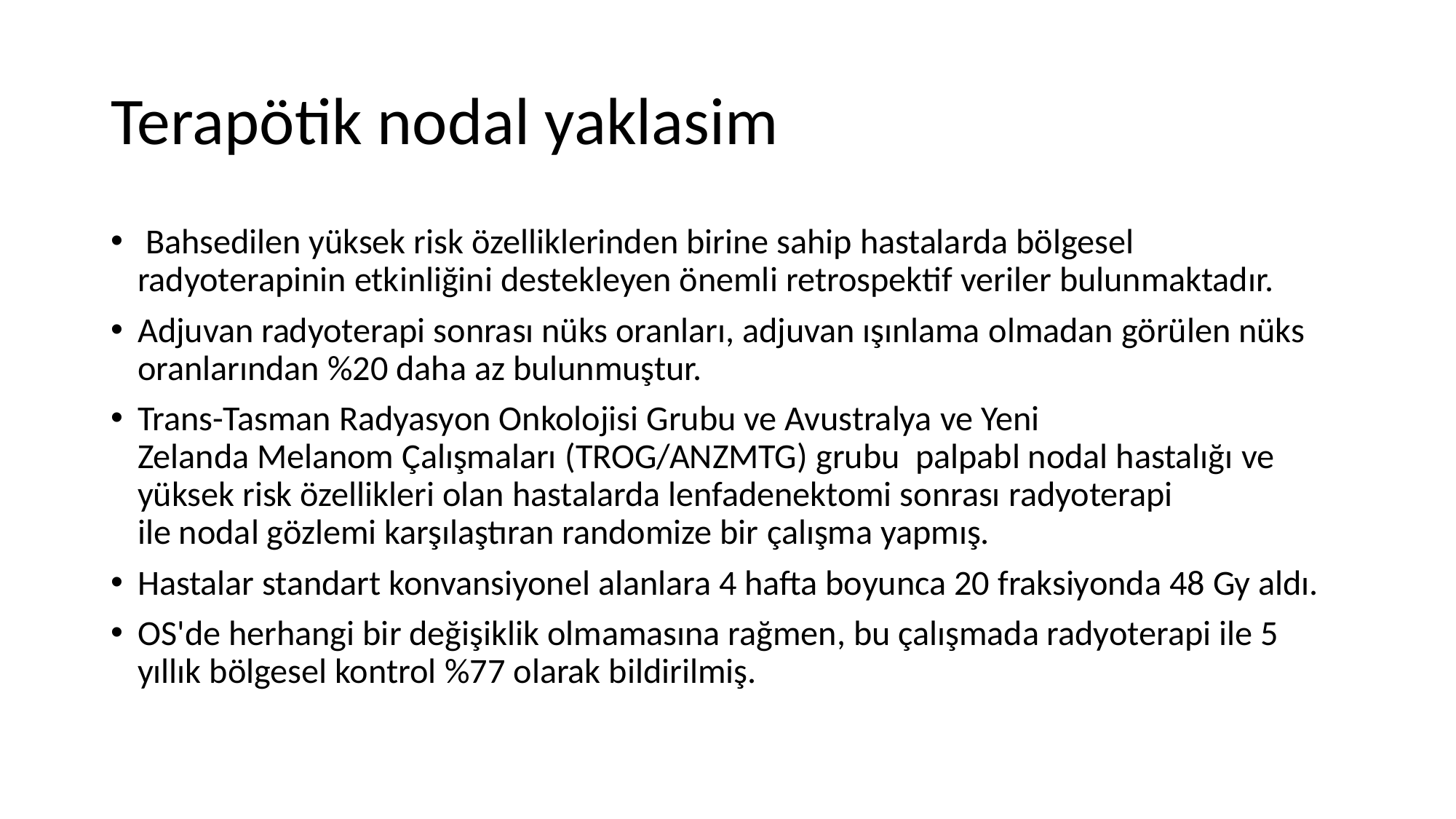

# Terapötik nodal yaklasim
 Bahsedilen yüksek risk özelliklerinden birine sahip hastalarda bölgesel radyoterapinin etkinliğini destekleyen önemli retrospektif veriler bulunmaktadır.
Adjuvan radyoterapi sonrası nüks oranları, adjuvan ışınlama olmadan görülen nüks oranlarından %20 daha az bulunmuştur.
Trans-Tasman Radyasyon Onkolojisi Grubu ve Avustralya ve Yeni Zelanda Melanom Çalışmaları (TROG/ANZMTG) grubu  palpabl nodal hastalığı ve yüksek risk özellikleri olan hastalarda lenfadenektomi sonrası radyoterapi ile nodal gözlemi karşılaştıran randomize bir çalışma yapmış.
Hastalar standart konvansiyonel alanlara 4 hafta boyunca 20 fraksiyonda 48 Gy aldı.
OS'de herhangi bir değişiklik olmamasına rağmen, bu çalışmada radyoterapi ile 5 yıllık bölgesel kontrol %77 olarak bildirilmiş.